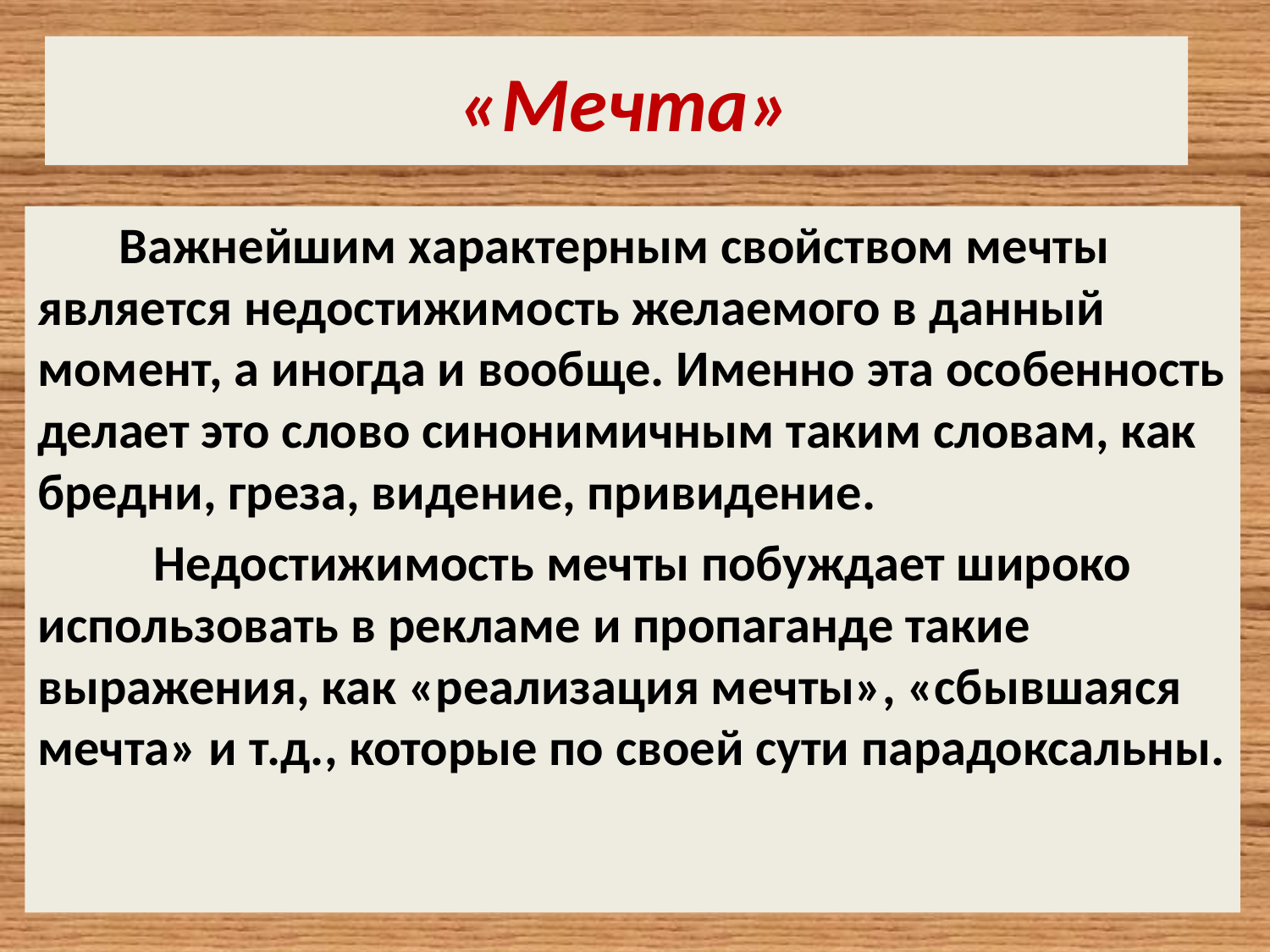

# «Мечта»
       Важнейшим характерным свойством мечты является недостижимость желаемого в данный момент, а иногда и вообще. Именно эта особенность делает это слово синонимичным таким словам, как бредни, греза, видение, привидение.
          Недостижимость мечты побуждает широко использовать в рекламе и пропаганде такие выражения, как «реализация мечты», «сбывшаяся мечта» и т.д., которые по своей сути парадоксальны.